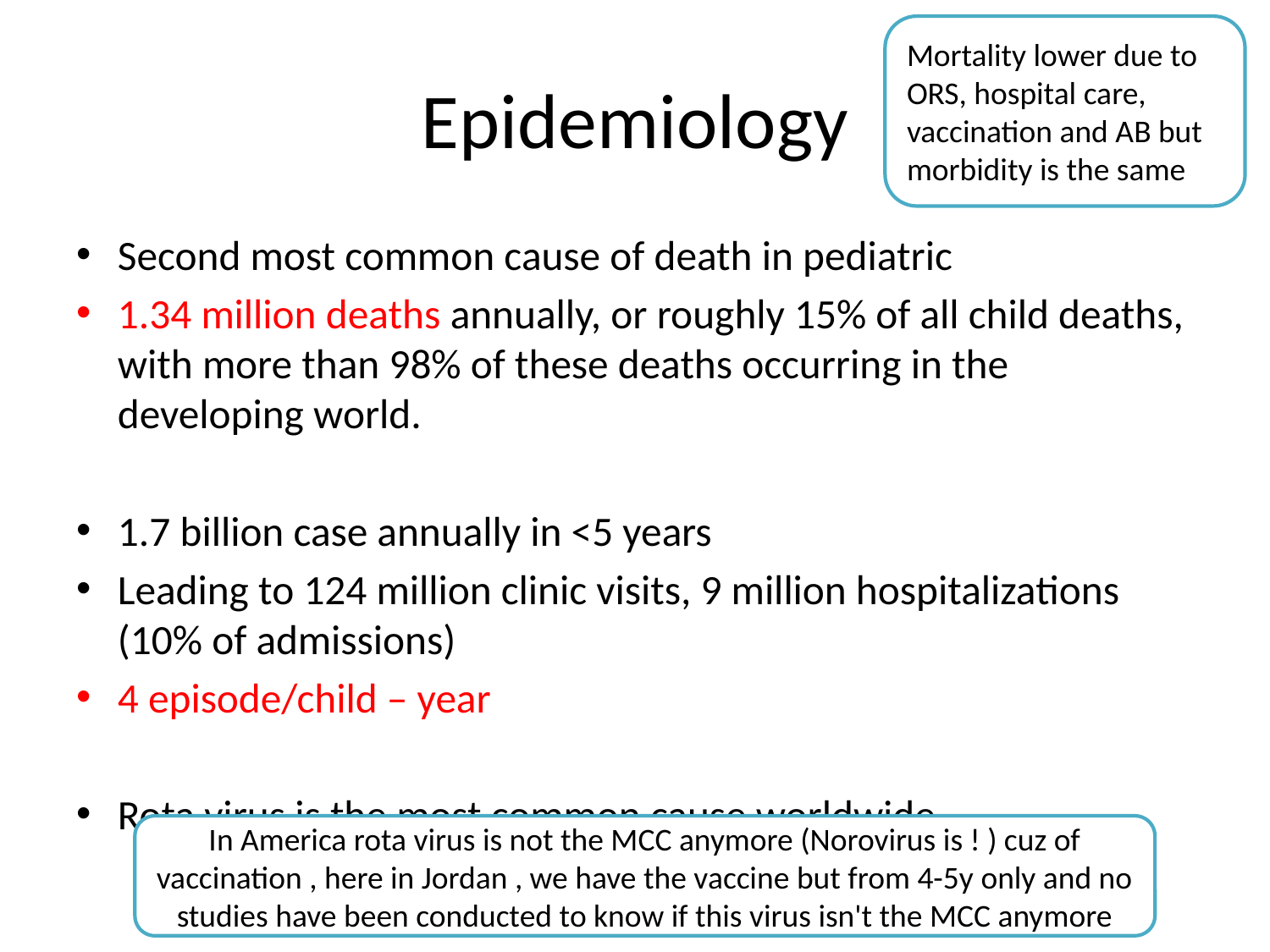

Mortality lower due to ORS, hospital care, vaccination and AB but morbidity is the same
# Epidemiology
Second most common cause of death in pediatric
1.34 million deaths annually, or roughly 15% of all child deaths, with more than 98% of these deaths occurring in the developing world.

1.7 billion case annually in <5 years
Leading to 124 million clinic visits, 9 million hospitalizations (10% of admissions)
4 episode/child – year

Rota virus is the most common cause worldwide

In America rota virus is not the MCC anymore (Norovirus is ! ) cuz of vaccination , here in Jordan , we have the vaccine but from 4-5y only and no studies have been conducted to know if this virus isn't the MCC anymore